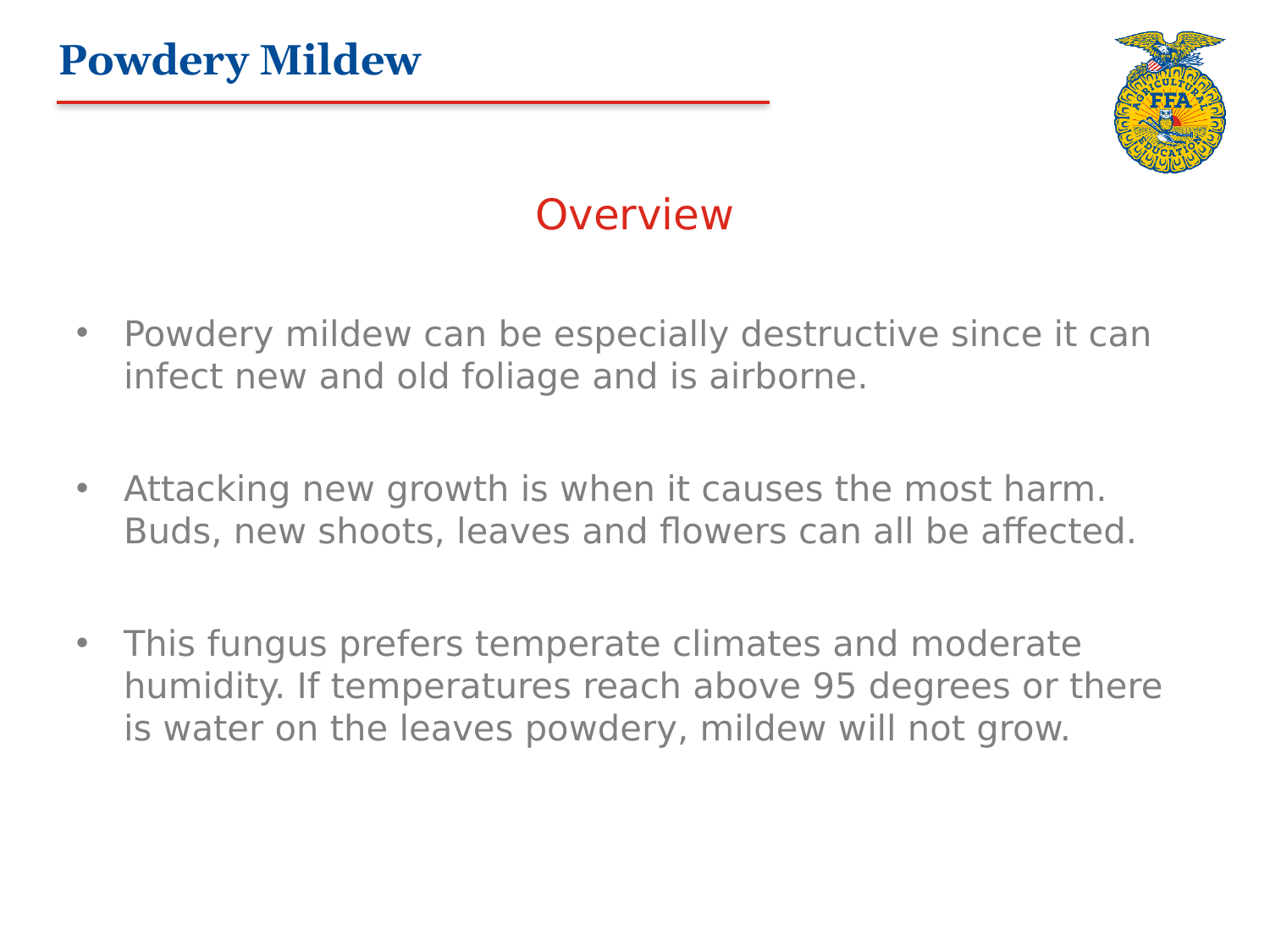

# Powdery Mildew
Overview
Powdery mildew can be especially destructive since it can infect new and old foliage and is airborne.

Attacking new growth is when it causes the most harm. Buds, new shoots, leaves and flowers can all be affected.

This fungus prefers temperate climates and moderate humidity. If temperatures reach above 95 degrees or there is water on the leaves powdery, mildew will not grow.